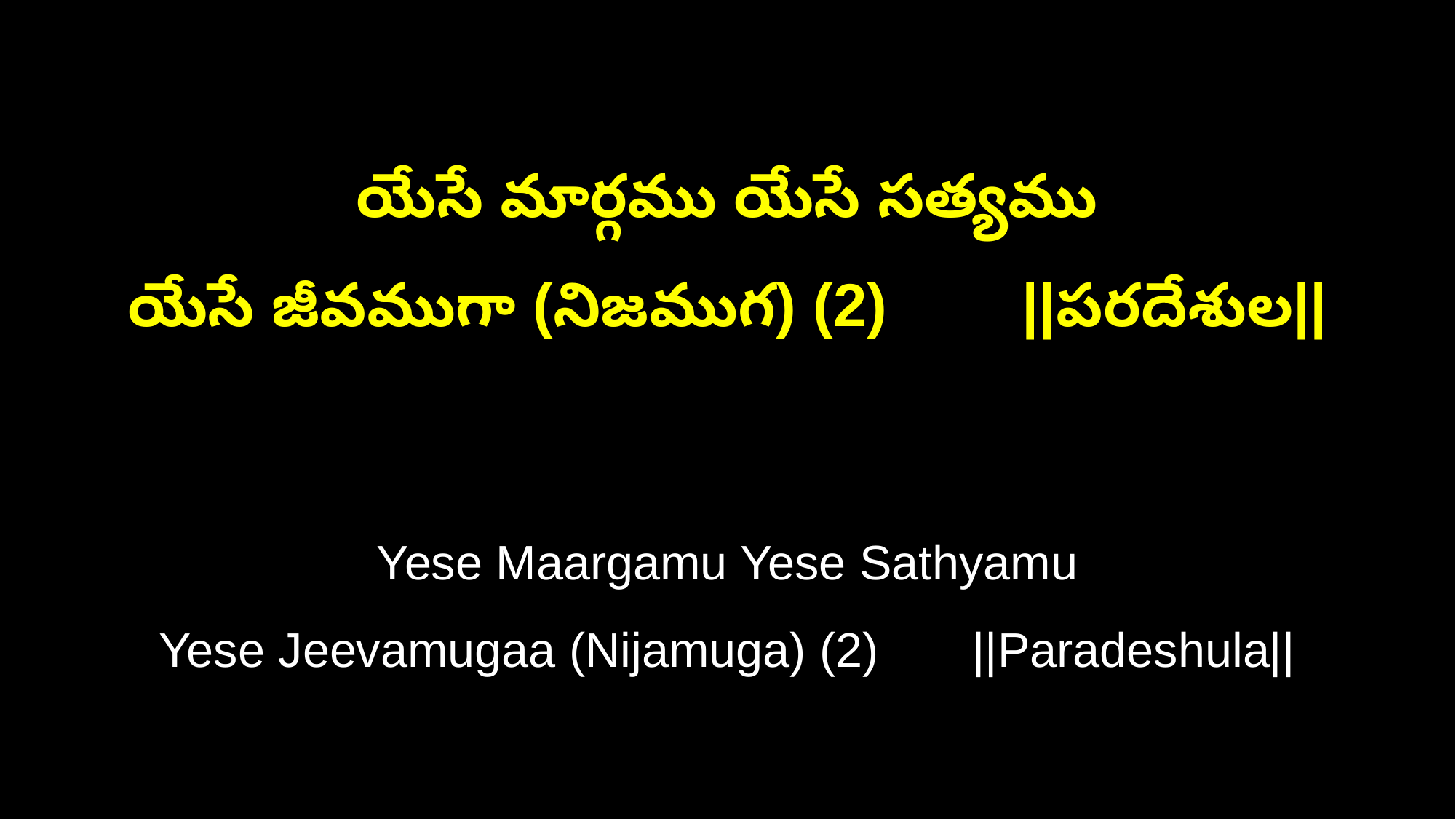

యేసే మార్గము యేసే సత్యము
యేసే జీవముగా (నిజముగ) (2)        ||పరదేశుల||
Yese Maargamu Yese Sathyamu
Yese Jeevamugaa (Nijamuga) (2)       ||Paradeshula||